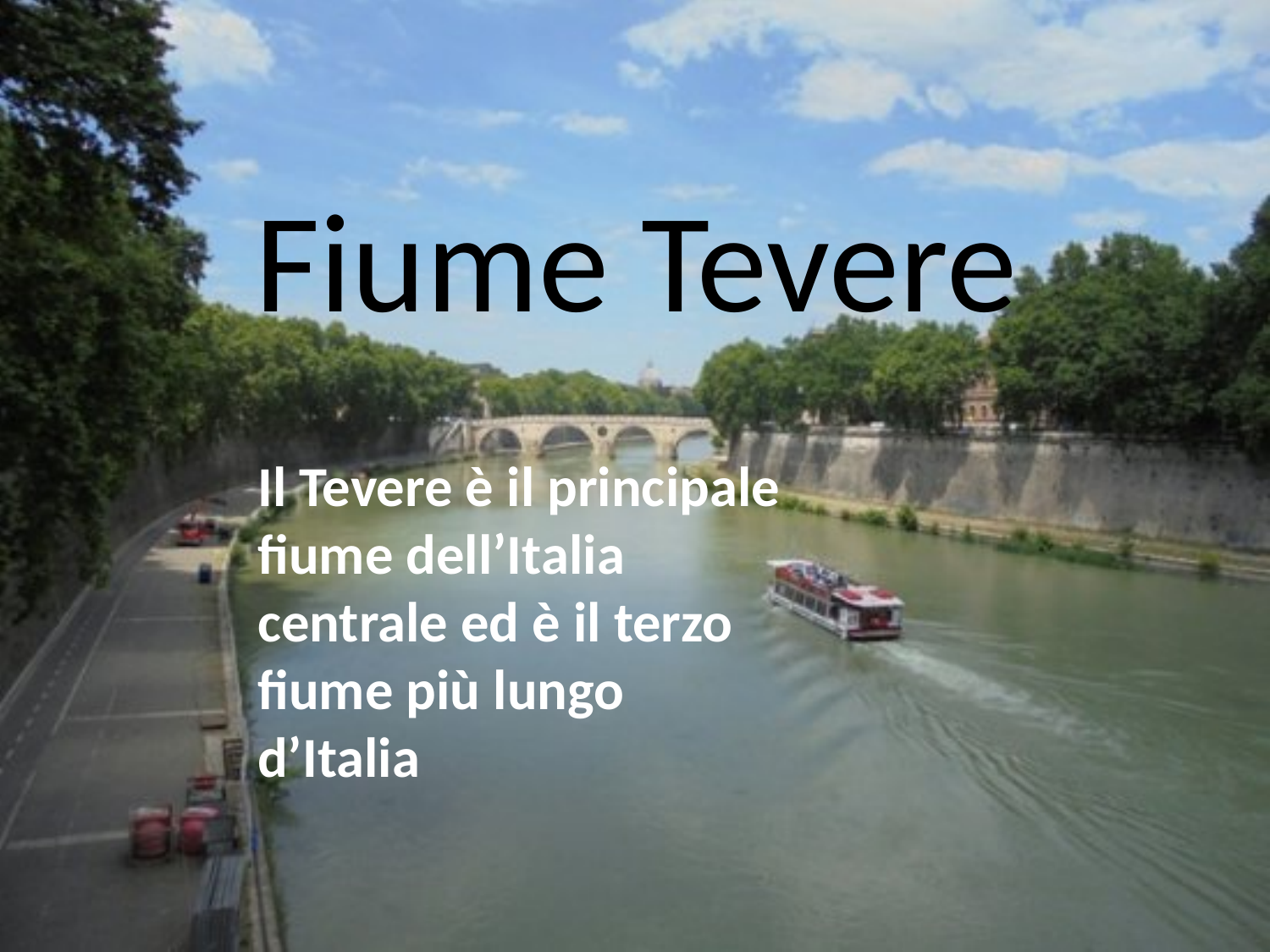

# Fiume Tevere
Il Tevere è il principale fiume dell’Italia centrale ed è il terzo fiume più lungo d’Italia